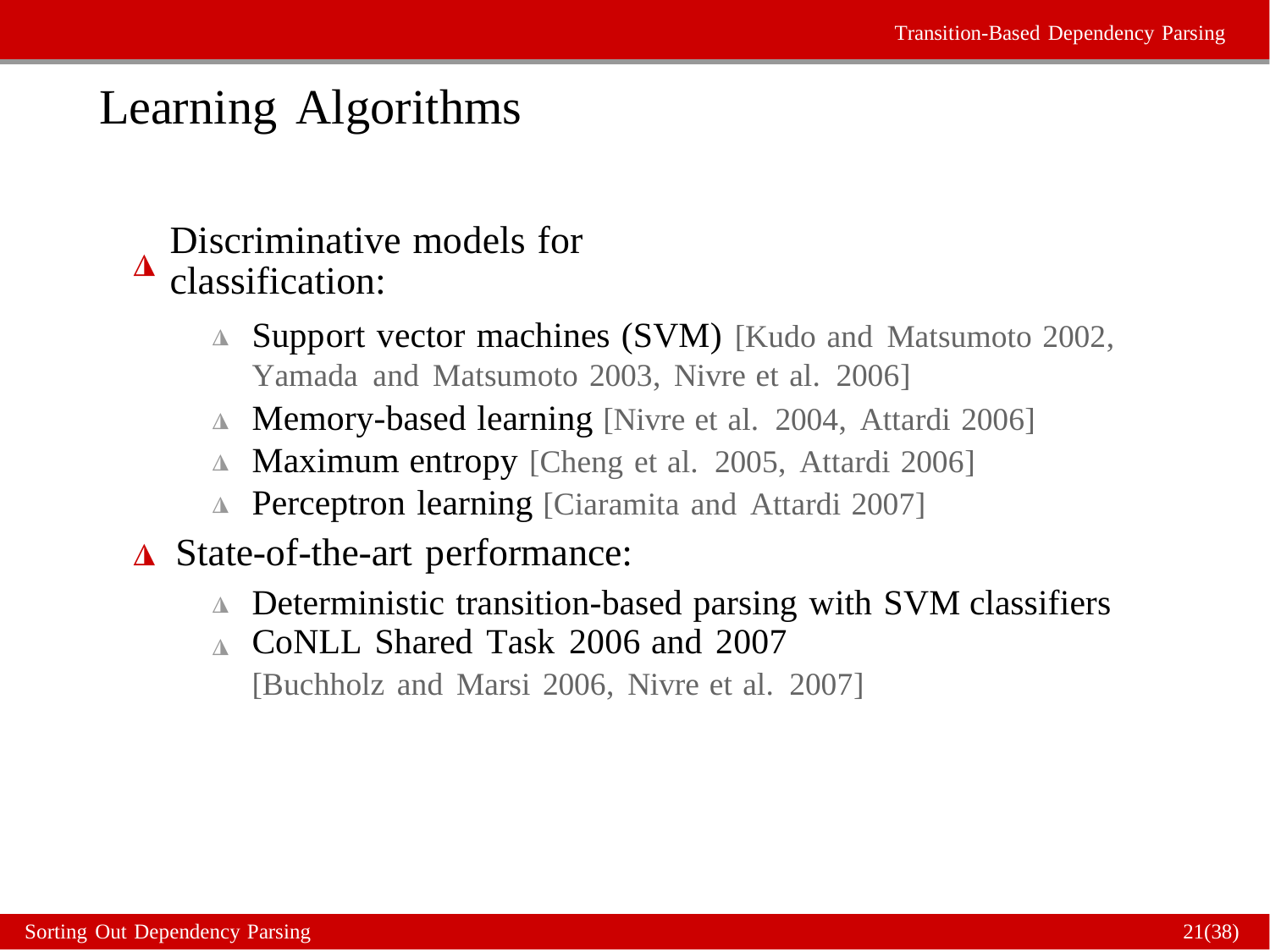

Transition-Based Dependency Parsing
Learning Algorithms
Discriminative models for classification:
◮
Support vector machines (SVM) [Kudo and Matsumoto 2002,
Yamada and Matsumoto 2003, Nivre et al. 2006]
Memory-based learning [Nivre et al.  2004, Attardi 2006] Maximum entropy [Cheng et al.  2005, Attardi 2006] Perceptron learning [Ciaramita and Attardi 2007]
◮
◮
◮
◮
◮
State-of-the-art performance:
Deterministic transition-based parsing with SVM classifiers
CoNLL Shared Task 2006 and 2007
[Buchholz and Marsi 2006, Nivre et al. 2007]
◮
◮

Sorting Out Dependency Parsing
21(38)